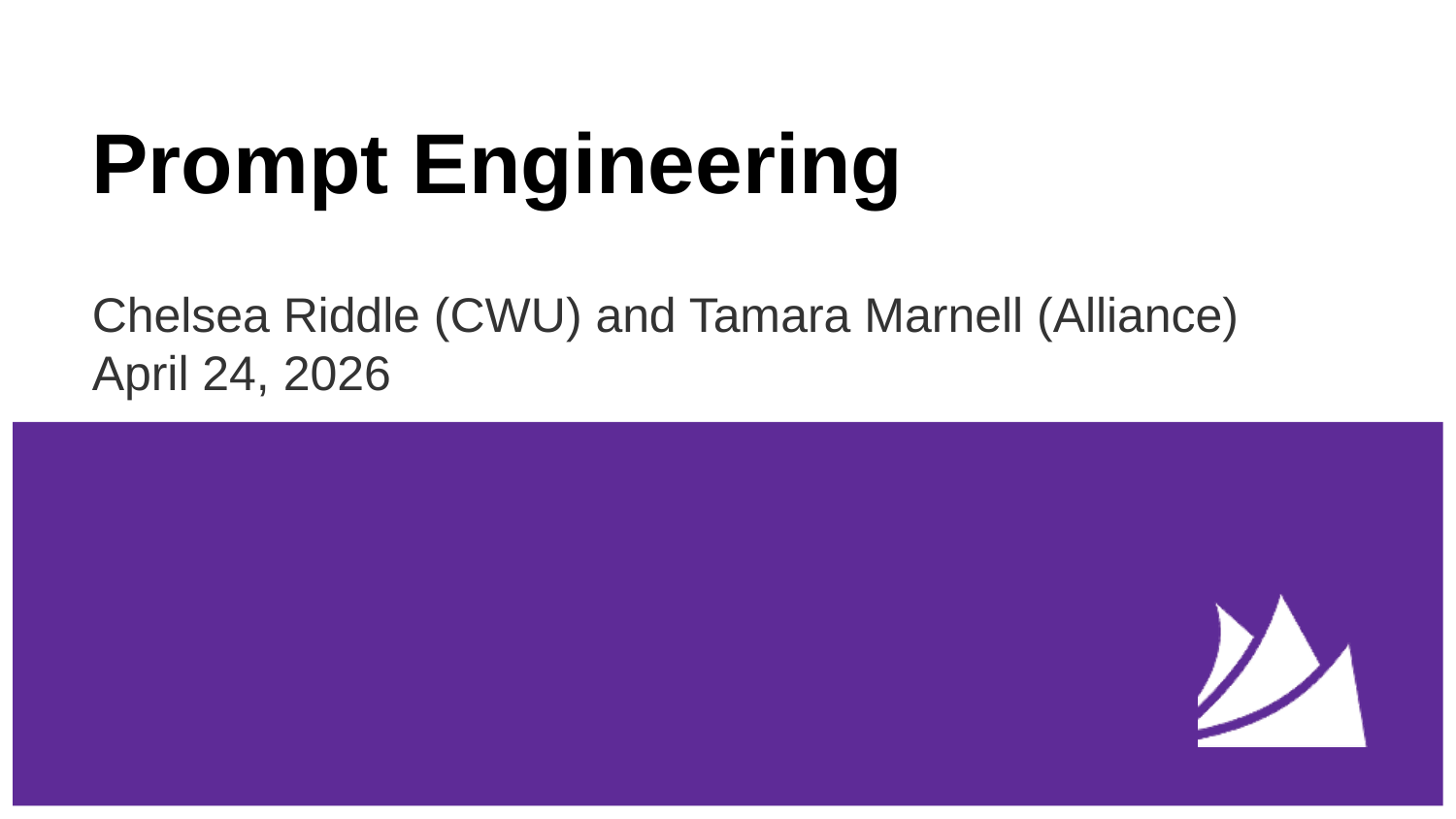

# Prompt Engineering
Chelsea Riddle (CWU) and Tamara Marnell (Alliance)
April 24, 2026